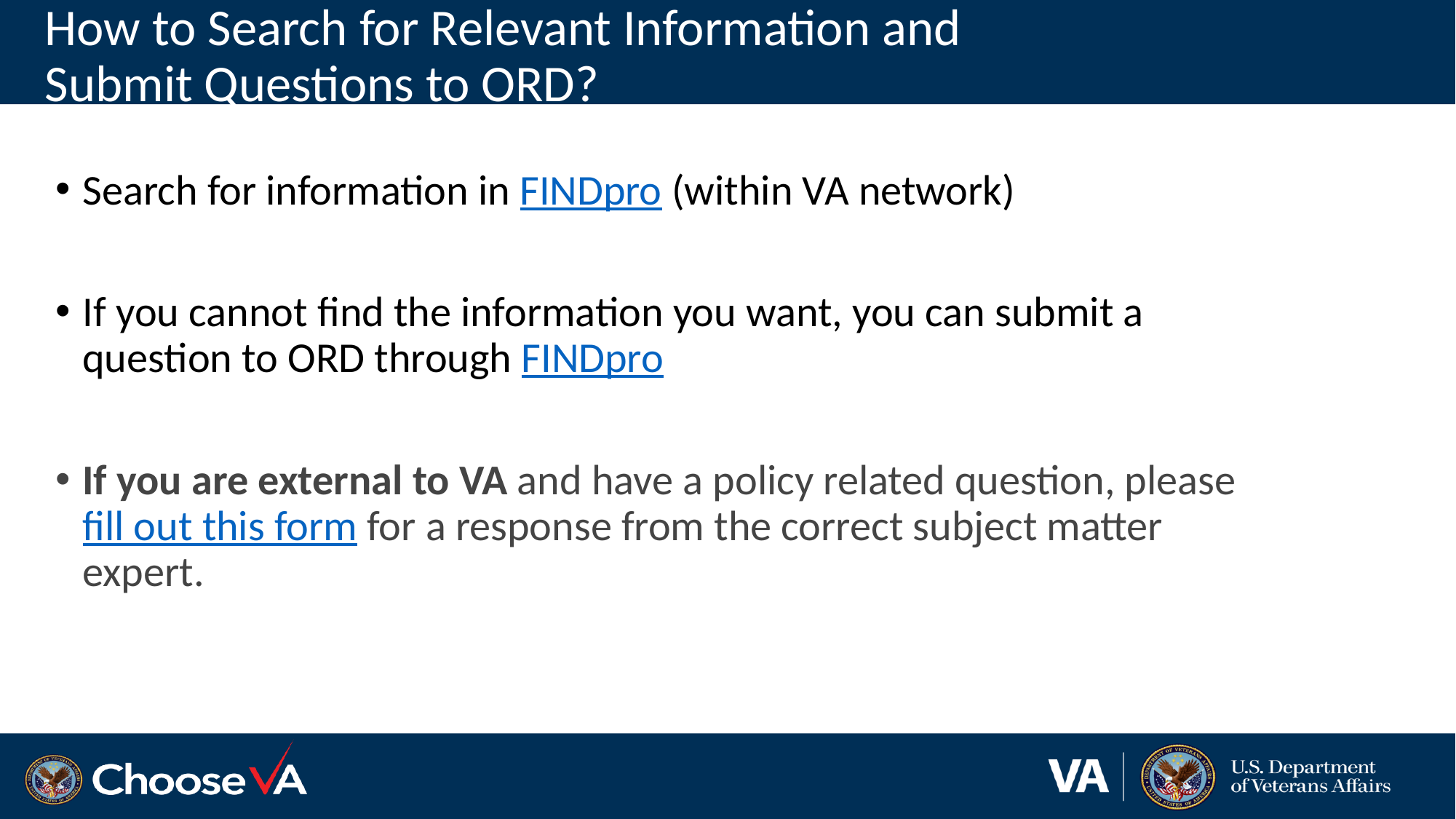

# How to Search for Relevant Information and Submit Questions to ORD?
Search for information in FINDpro (within VA network)

If you cannot find the information you want, you can submit a question to ORD through FINDpro

If you are external to VA and have a policy related question, please fill out this form for a response from the correct subject matter expert.